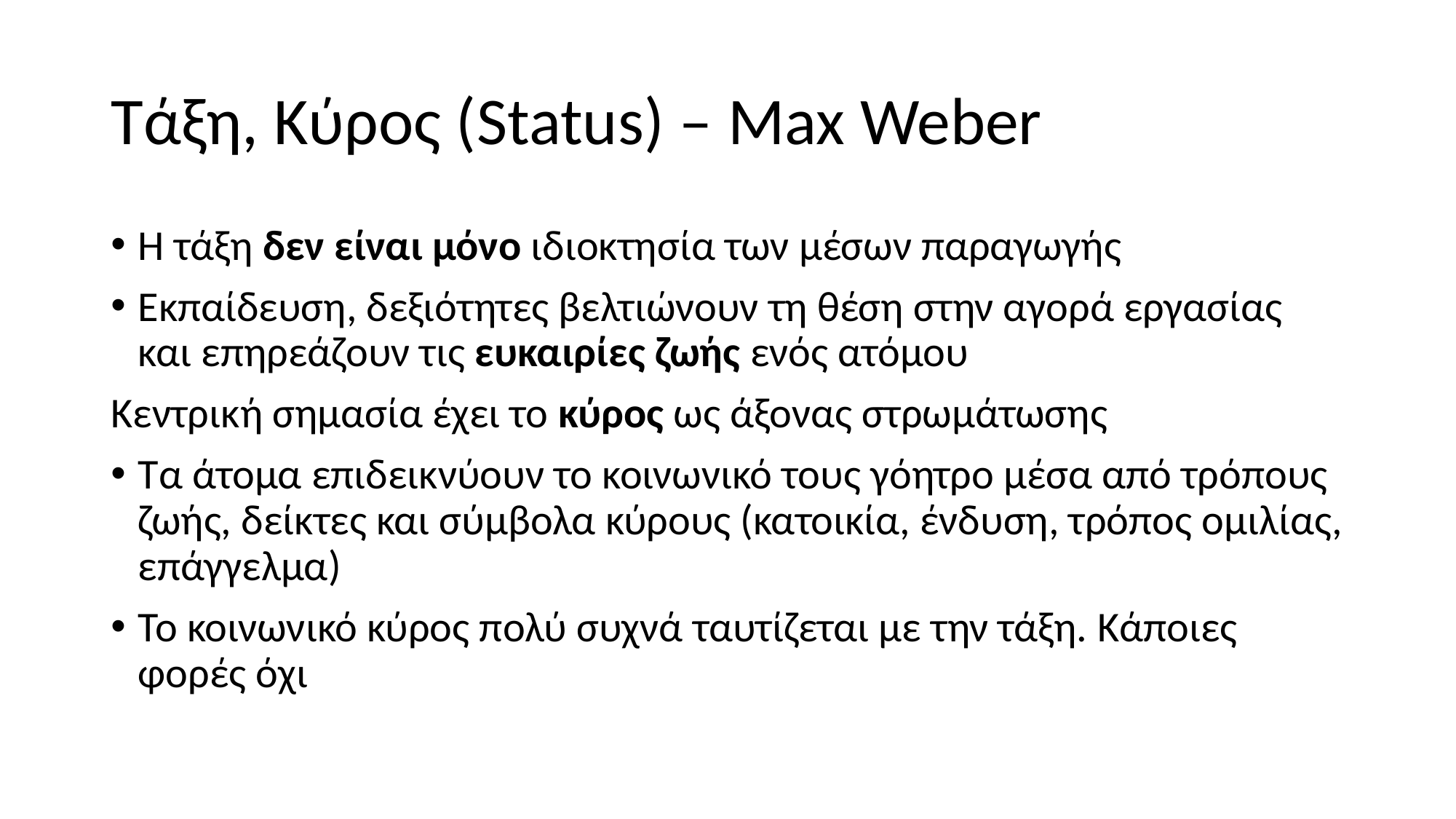

# Τάξη, Κύρος (Status) – Max Weber
Η τάξη δεν είναι μόνο ιδιοκτησία των μέσων παραγωγής
Εκπαίδευση, δεξιότητες βελτιώνουν τη θέση στην αγορά εργασίας και επηρεάζουν τις ευκαιρίες ζωής ενός ατόμου
Κεντρική σημασία έχει το κύρος ως άξονας στρωμάτωσης
Τα άτομα επιδεικνύουν το κοινωνικό τους γόητρο μέσα από τρόπους ζωής, δείκτες και σύμβολα κύρους (κατοικία, ένδυση, τρόπος ομιλίας, επάγγελμα)
Το κοινωνικό κύρος πολύ συχνά ταυτίζεται με την τάξη. Κάποιες φορές όχι